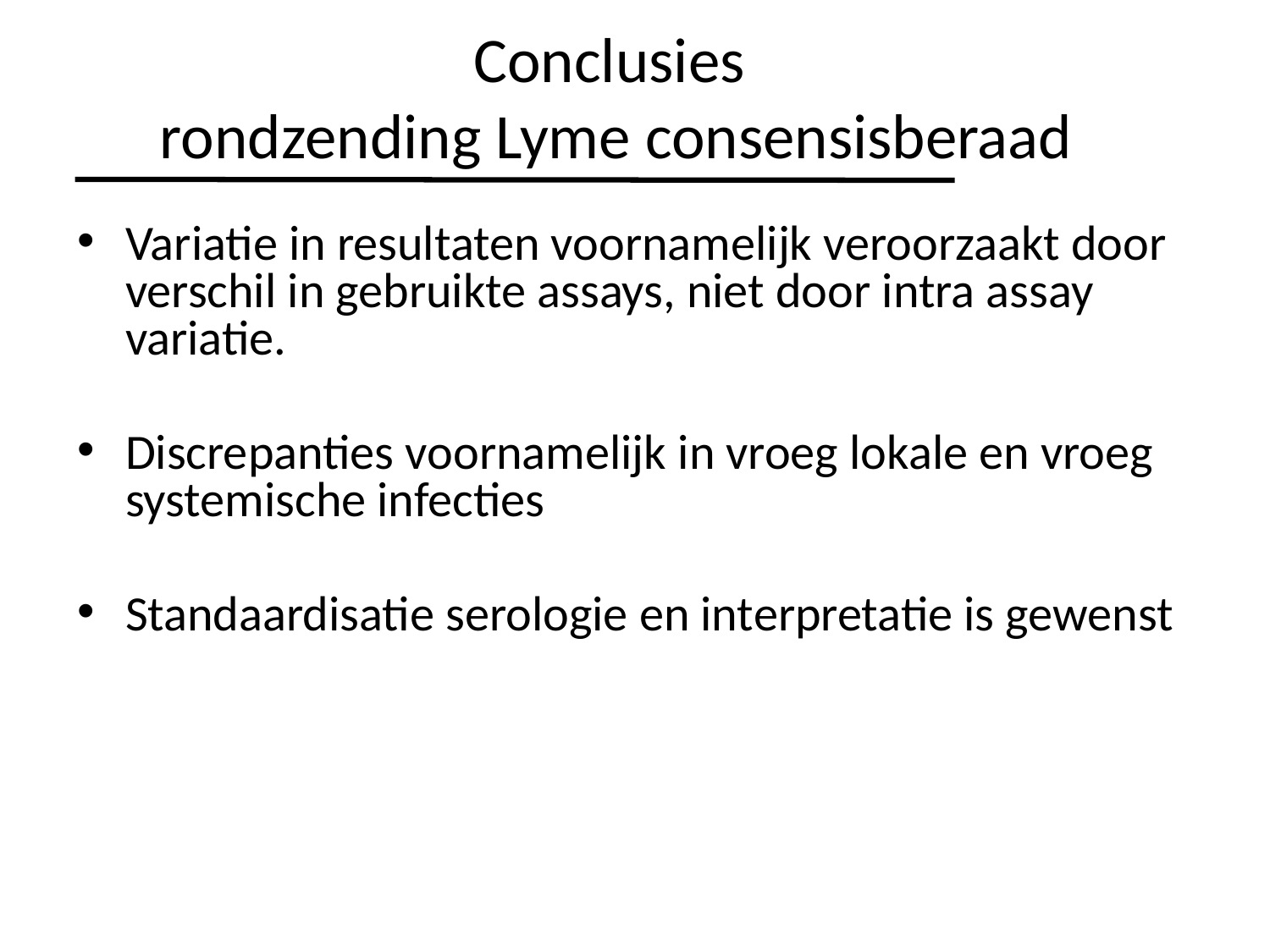

Conclusies
rondzending Lyme consensisberaad

Variatie in resultaten voornamelijk veroorzaakt door verschil in gebruikte assays, niet door intra assay variatie.

Discrepanties voornamelijk in vroeg lokale en vroeg systemische infecties

Standaardisatie serologie en interpretatie is gewenst